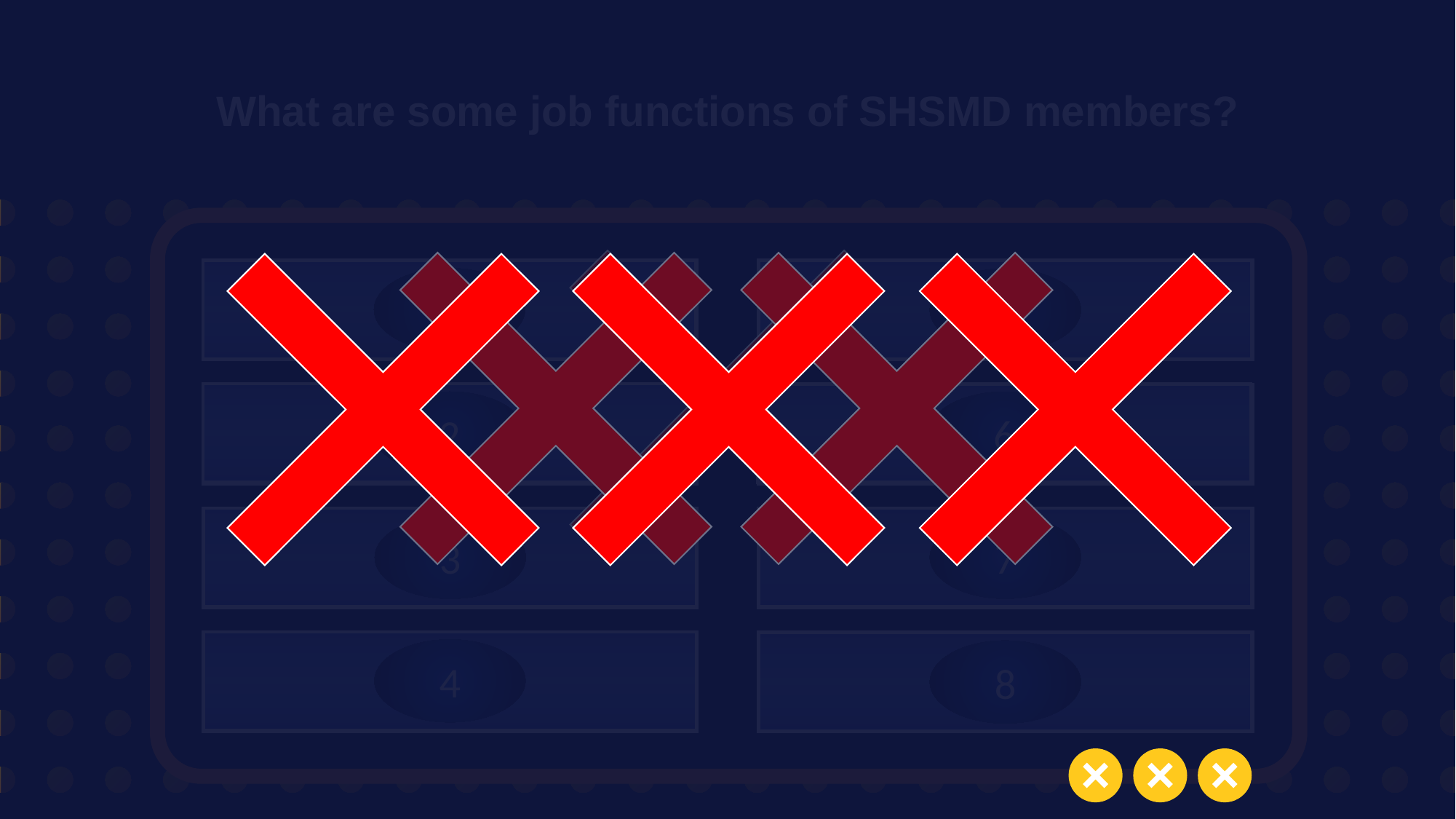

What are some job functions of SHSMD members?

1

5
10
 Physician Strategy
 Strategic Planning
50

2

6
40
 	Marketing
5
 Digital Strategy

7

3
30
    Communications/
Public Relations
3
  Consumer Experience

4
20
Business Development

8
1
    Innovation